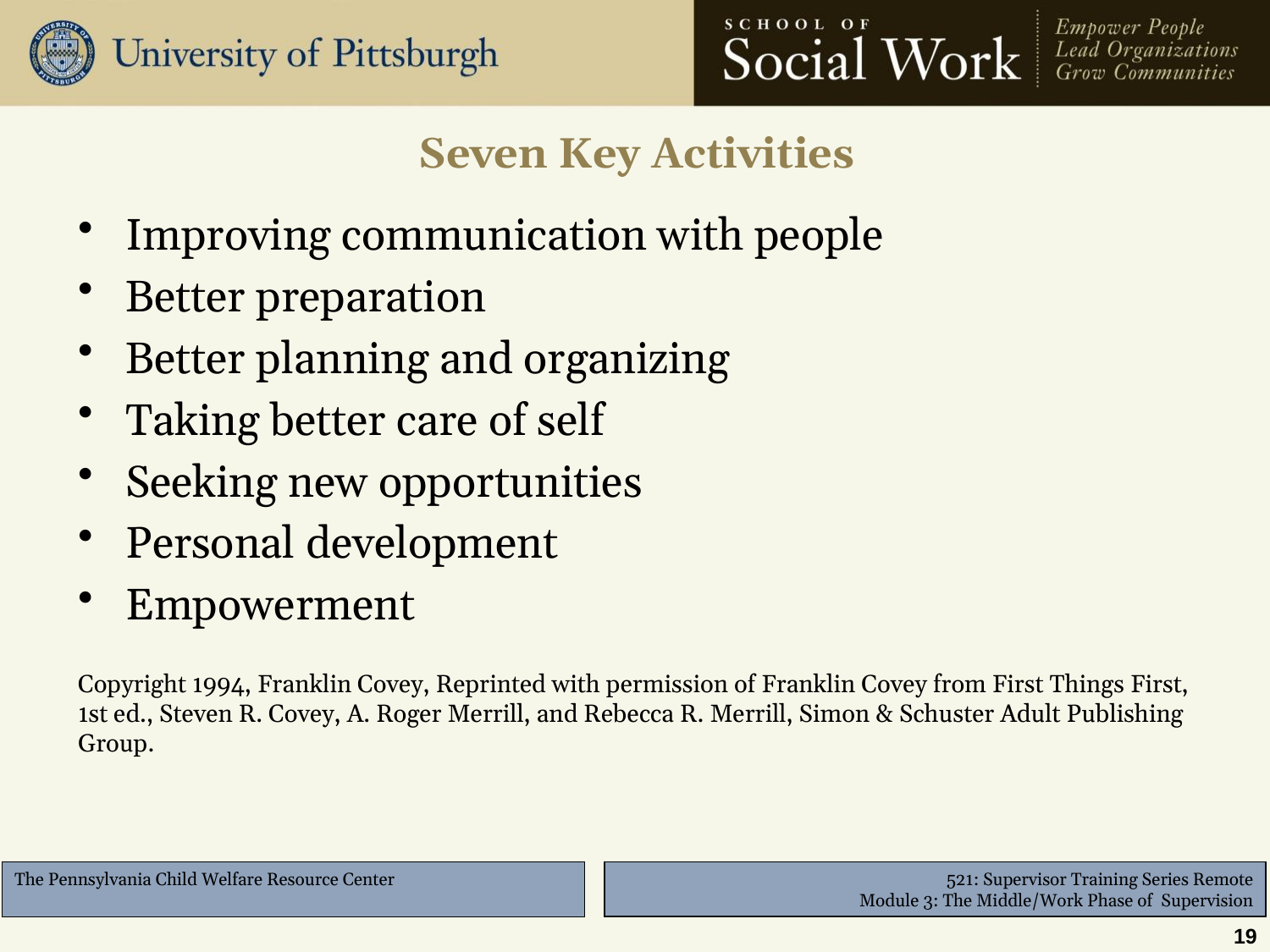

# Seven Key Activities
Improving communication with people
Better preparation
Better planning and organizing
Taking better care of self
Seeking new opportunities
Personal development
Empowerment

Copyright 1994, Franklin Covey, Reprinted with permission of Franklin Covey from First Things First, 1st ed., Steven R. Covey, A. Roger Merrill, and Rebecca R. Merrill, Simon & Schuster Adult Publishing Group.

19